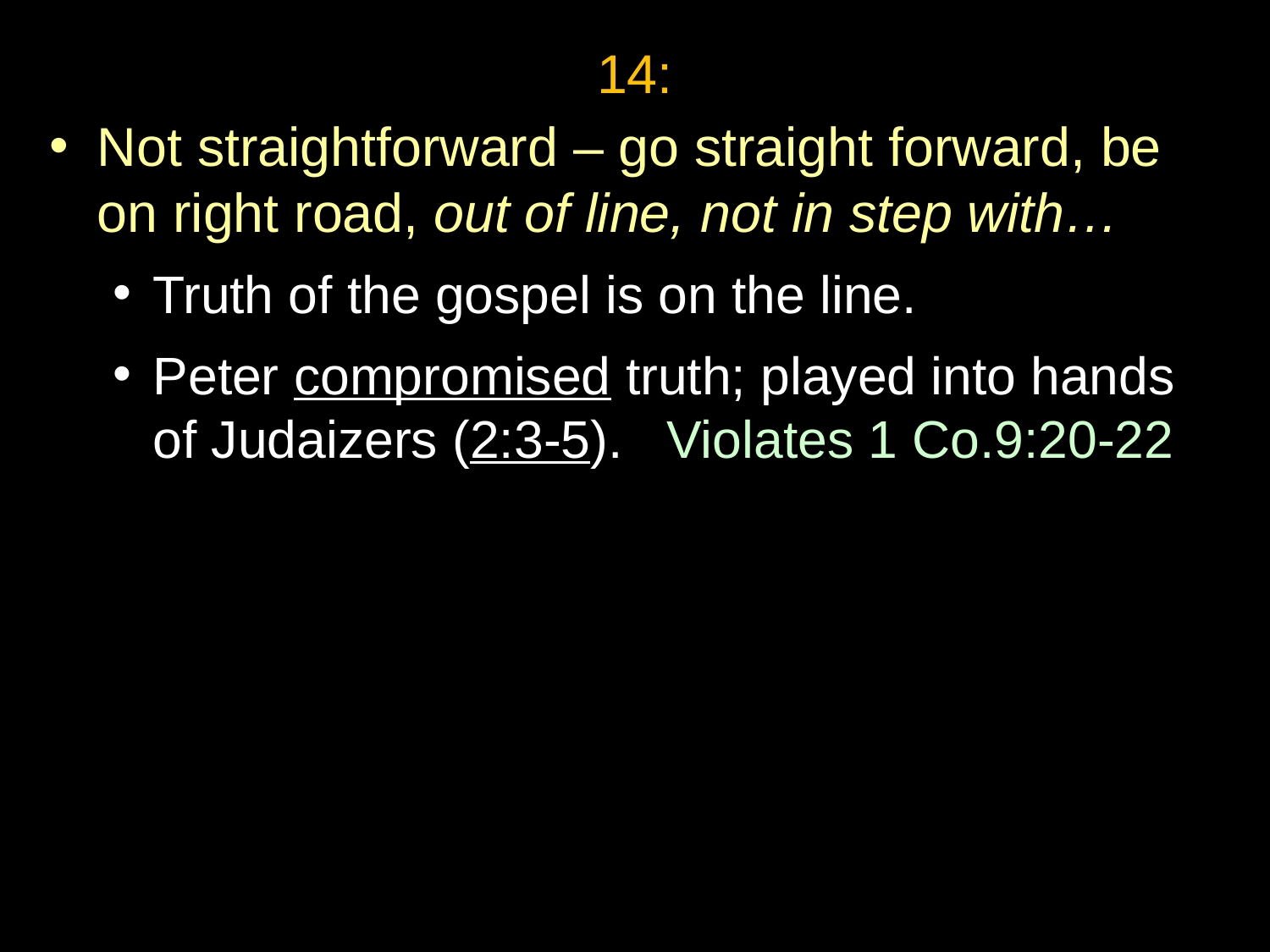

14:
Not straightforward – go straight forward, be on right road, out of line, not in step with…
Truth of the gospel is on the line.
Peter compromised truth; played into hands of Judaizers (2:3-5).   Violates 1 Co.9:20-22